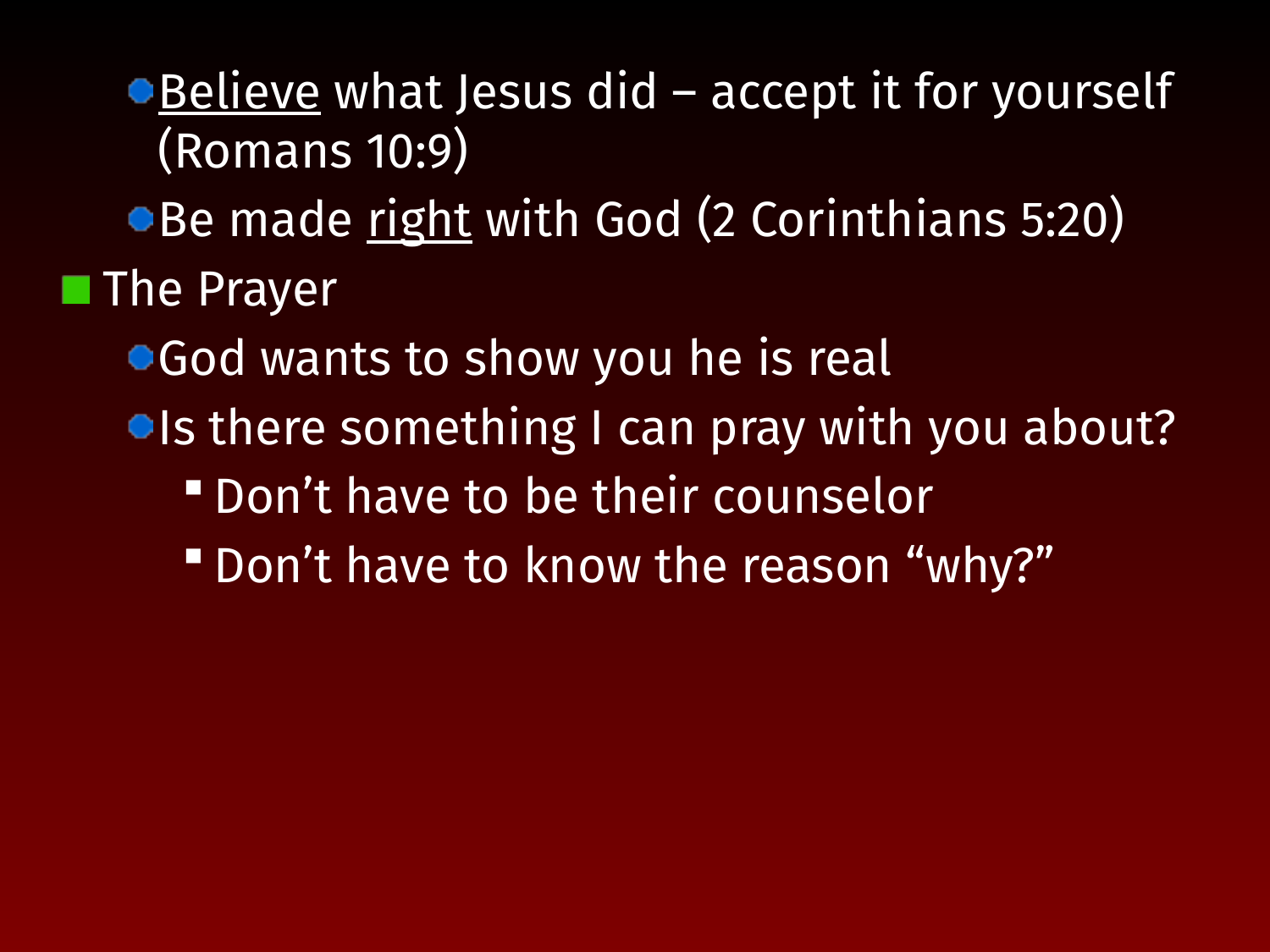

Believe what Jesus did – accept it for yourself (Romans 10:9)
Be made right with God (2 Corinthians 5:20)
The Prayer
God wants to show you he is real
Is there something I can pray with you about?
Don’t have to be their counselor
Don’t have to know the reason “why?”